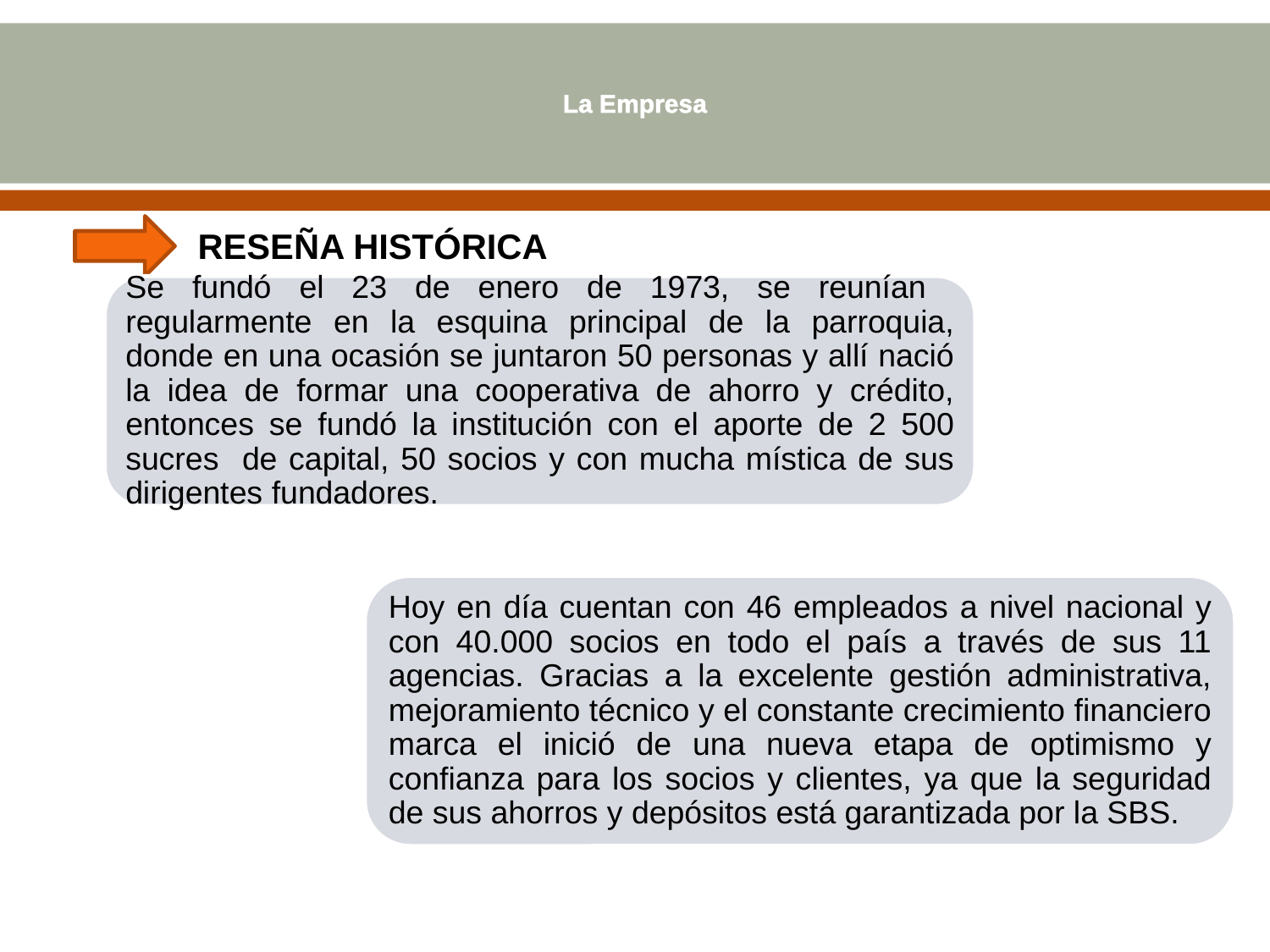

# La Empresa

Reseña Histórica

Se fundó el 23 de enero de 1973, se reunían  regularmente en la esquina principal de la parroquia, donde en una ocasión se juntaron 50 personas y allí nació la idea de formar una cooperativa de ahorro y crédito, entonces se fundó la institución con el aporte de 2 500 sucres  de capital, 50 socios y con mucha mística de sus dirigentes fundadores.

Hoy en día cuentan con 46 empleados a nivel nacional y con 40.000 socios en todo el país a través de sus 11 agencias. Gracias a la excelente gestión administrativa, mejoramiento técnico y el constante crecimiento financiero marca el inició de una nueva etapa de optimismo y confianza para los socios y clientes, ya que la seguridad de sus ahorros y depósitos está garantizada por la SBS.